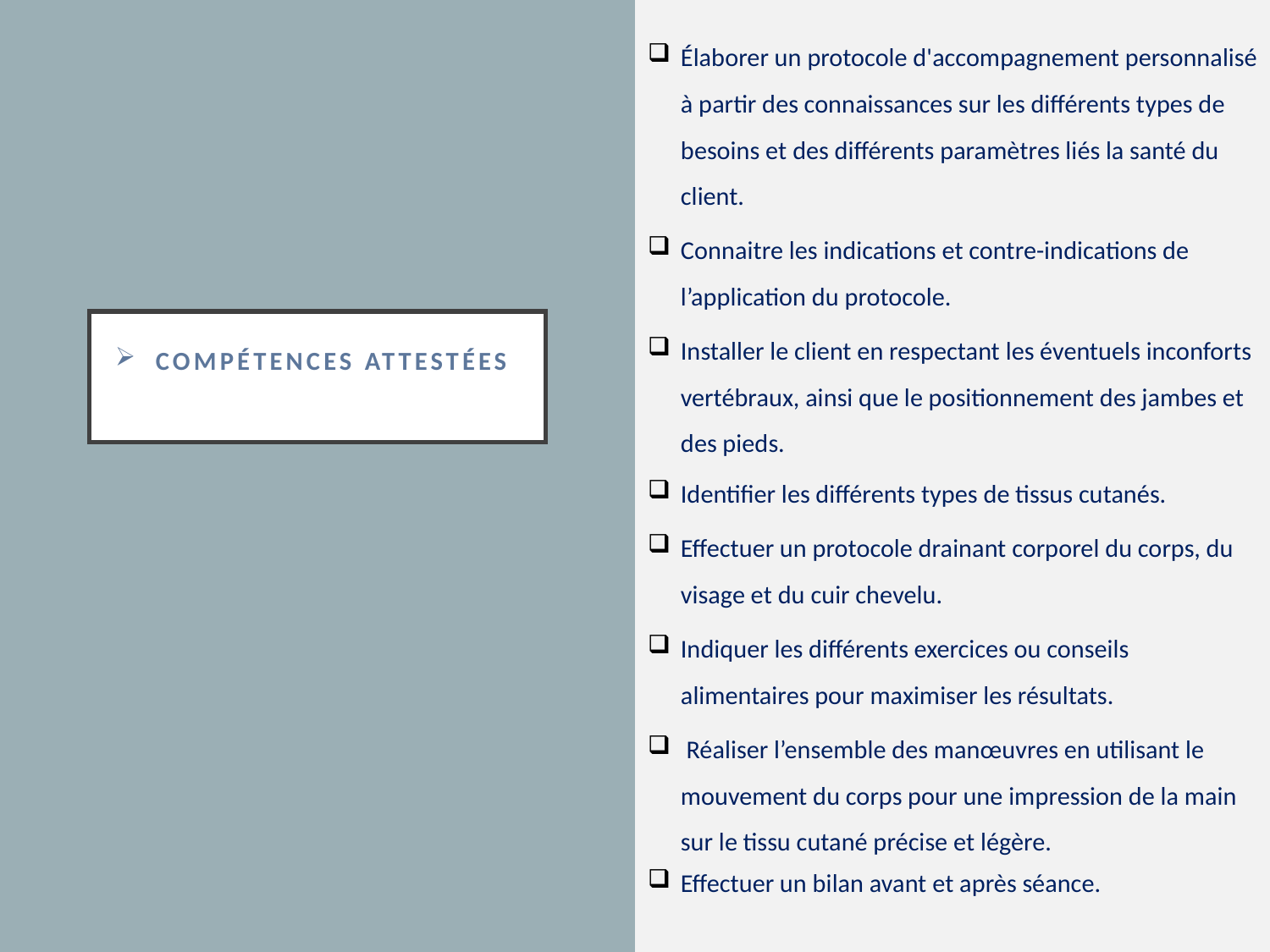

Élaborer un protocole d'accompagnement personnalisé à partir des connaissances sur les différents types de besoins et des différents paramètres liés la santé du client.
Connaitre les indications et contre-indications de l’application du protocole.
Installer le client en respectant les éventuels inconforts vertébraux, ainsi que le positionnement des jambes et des pieds.
Identifier les différents types de tissus cutanés.
Effectuer un protocole drainant corporel du corps, du visage et du cuir chevelu.
Indiquer les différents exercices ou conseils alimentaires pour maximiser les résultats.
 Réaliser l’ensemble des manœuvres en utilisant le mouvement du corps pour une impression de la main sur le tissu cutané précise et légère.
Effectuer un bilan avant et après séance.

# Compétences attestées